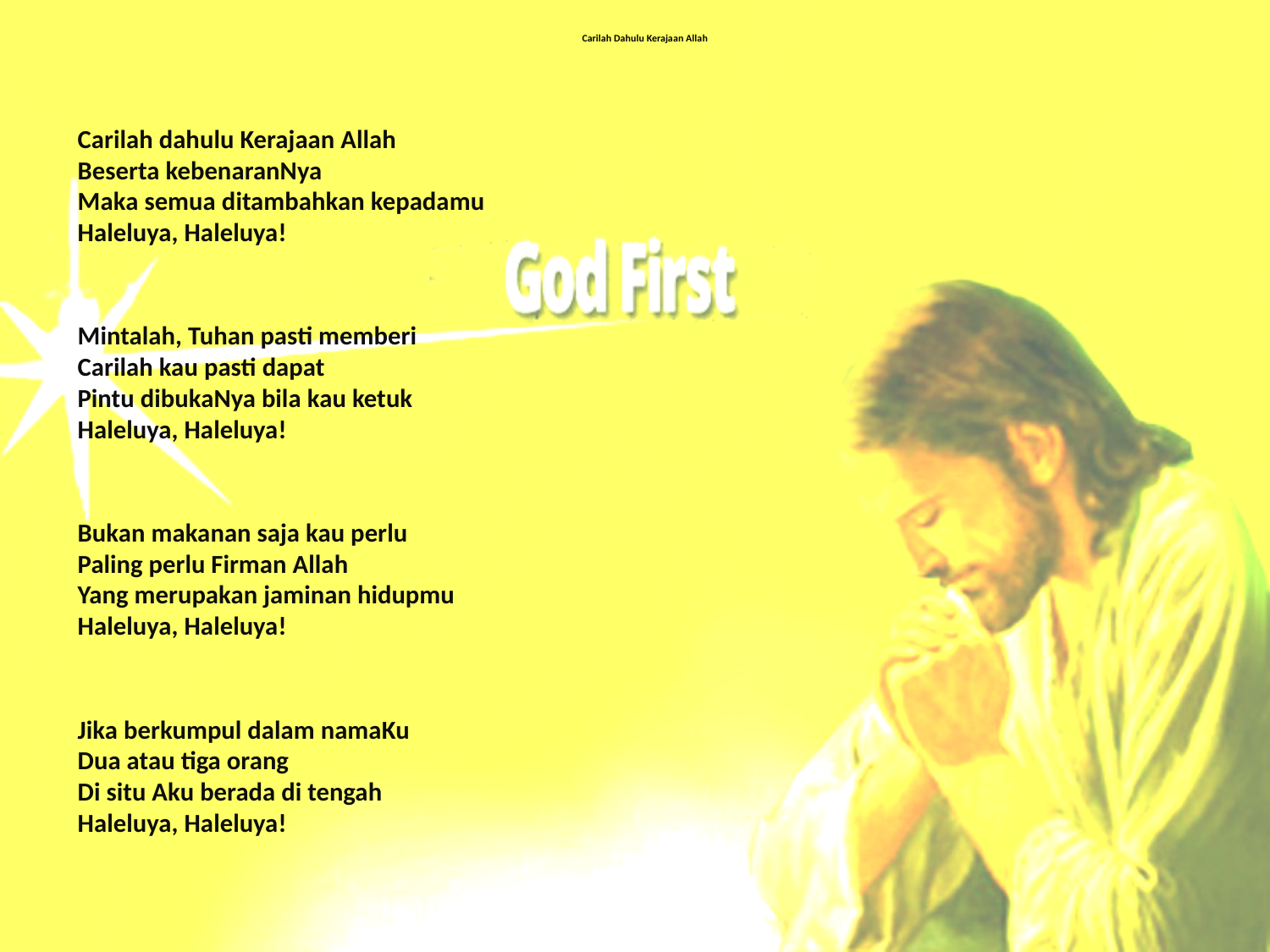

# Carilah Dahulu Kerajaan Allah
Carilah dahulu Kerajaan Allah
Beserta kebenaranNya
Maka semua ditambahkan kepadamu
Haleluya, Haleluya!

         
Mintalah, Tuhan pasti memberi
Carilah kau pasti dapat
Pintu dibukaNya bila kau ketuk
Haleluya, Haleluya!

  
Bukan makanan saja kau perlu
Paling perlu Firman Allah
Yang merupakan jaminan hidupmu
Haleluya, Haleluya!

     
Jika berkumpul dalam namaKu
Dua atau tiga orang
Di situ Aku berada di tengah
Haleluya, Haleluya!